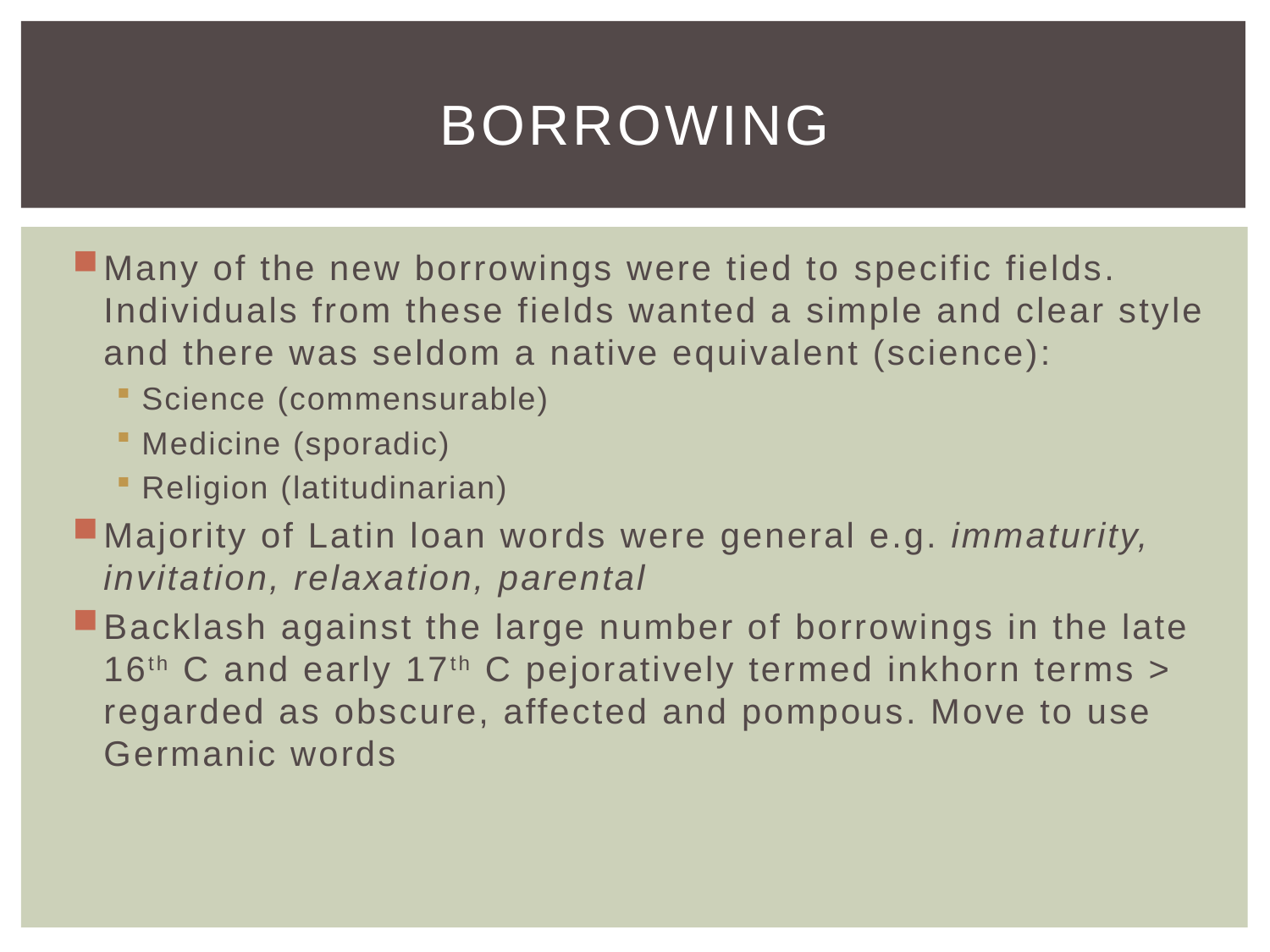

# Borrowing
Many of the new borrowings were tied to specific fields. Individuals from these fields wanted a simple and clear style and there was seldom a native equivalent (science):
Science (commensurable)
Medicine (sporadic)
Religion (latitudinarian)
Majority of Latin loan words were general e.g. immaturity, invitation, relaxation, parental
Backlash against the large number of borrowings in the late 16th C and early 17th C pejoratively termed inkhorn terms > regarded as obscure, affected and pompous. Move to use Germanic words